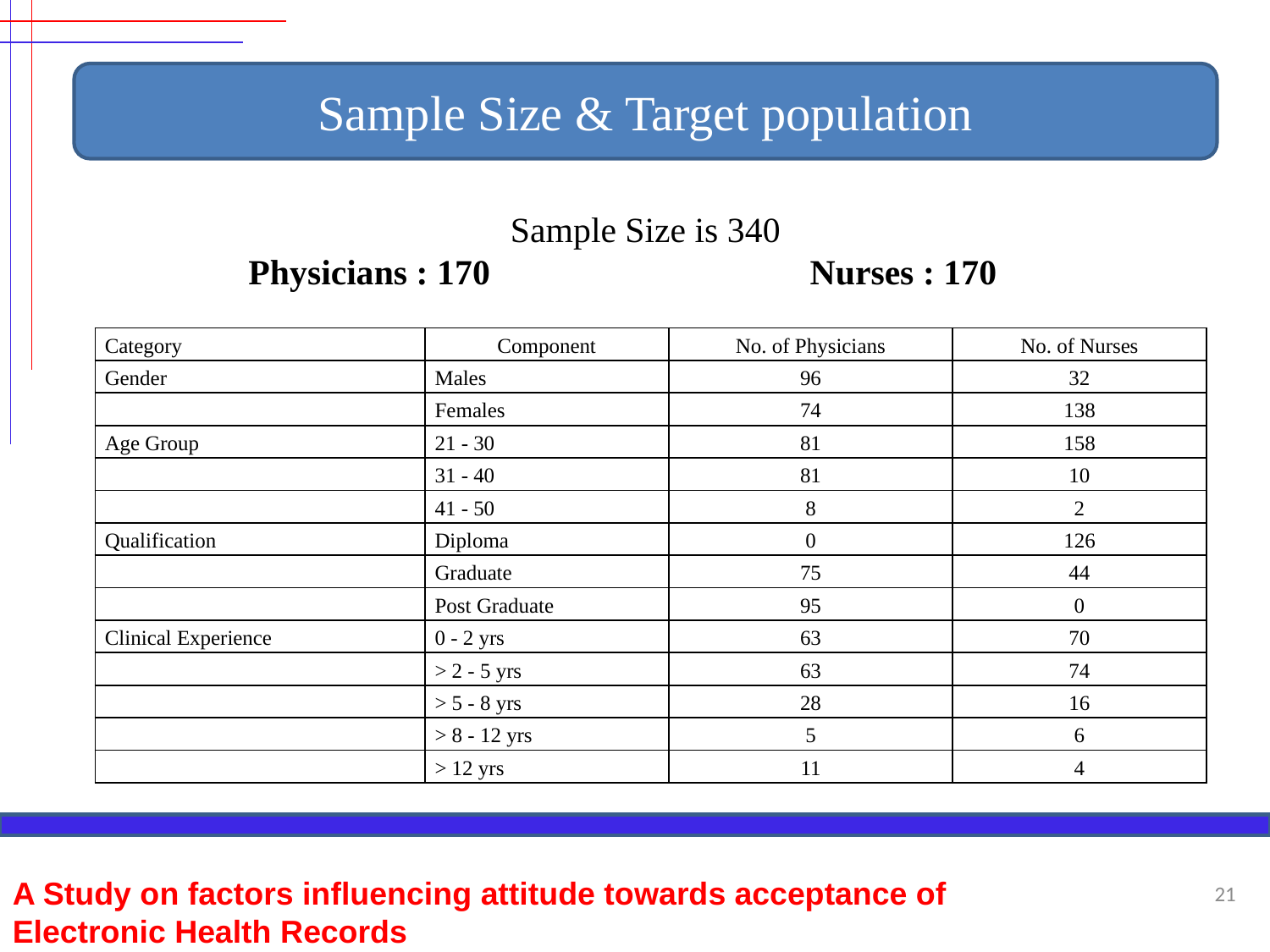

Sample Size & Target population
Sample Size is 340
                 Physicians : 170                                    Nurses : 170
| Category | Component | No. of Physicians | No. of Nurses |
| --- | --- | --- | --- |
| Gender | Males | 96 | 32 |
|  | Females | 74 | 138 |
| Age Group | 21 - 30 | 81 | 158 |
|  | 31 - 40 | 81 | 10 |
|  | 41 - 50 | 8 | 2 |
| Qualification | Diploma | 0 | 126 |
|  | Graduate | 75 | 44 |
|  | Post Graduate | 95 | 0 |
| Clinical Experience | 0 - 2 yrs | 63 | 70 |
|  | > 2 - 5 yrs | 63 | 74 |
|  | > 5 - 8 yrs | 28 | 16 |
|  | > 8 - 12 yrs | 5 | 6 |
|  | > 12 yrs | 11 | 4 |

A Study on factors influencing attitude towards acceptance of Electronic Health Records
21